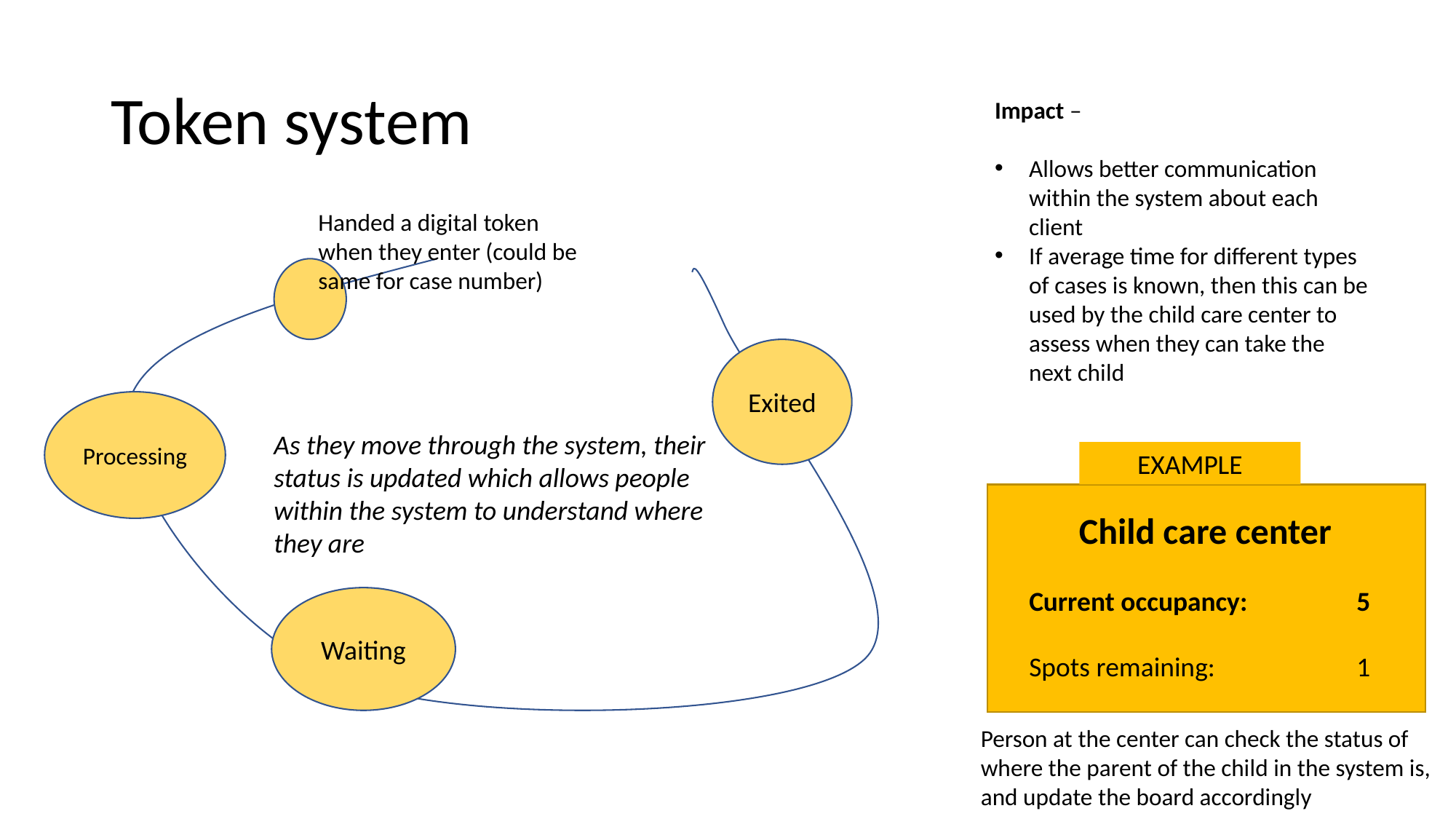

# Token system
Impact –

Allows better communication within the system about each client
If average time for different types of cases is known, then this can be used by the child care center to assess when they can take the next child
Handed a digital token when they enter (could be same for case number)

Exited
Processing
As they move through the system, their status is updated which allows people within the system to understand where they are
EXAMPLE

Child care center

Current occupancy:  	5

Spots remaining:		1

Waiting
Person at the center can check the status of where the parent of the child in the system is, and update the board accordingly